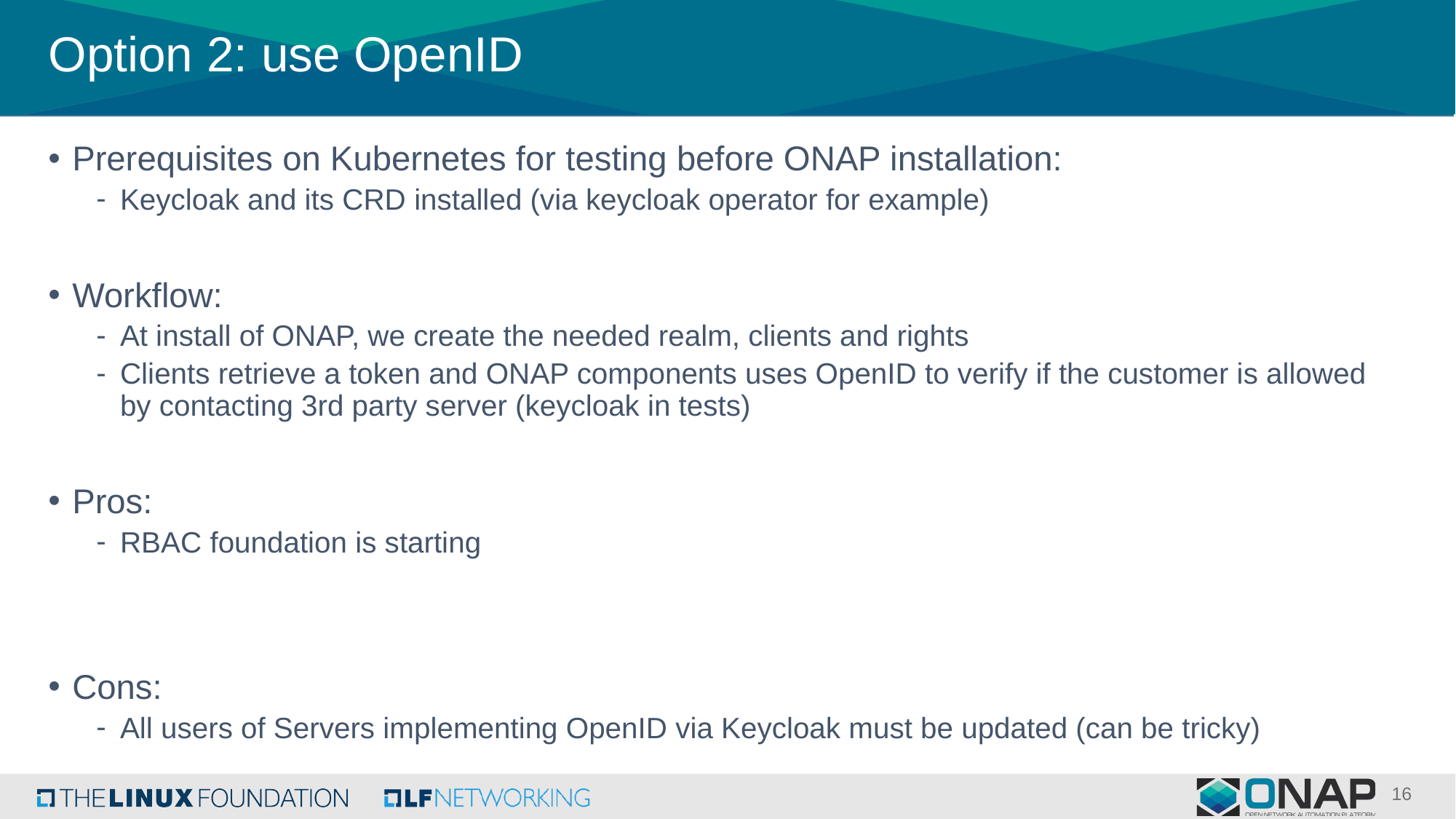

# Option 2: use OpenID
Prerequisites on Kubernetes for testing before ONAP installation:
Keycloak and its CRD installed (via keycloak operator for example)

Workflow:
At install of ONAP, we create the needed realm, clients and rights
Clients retrieve a token and ONAP components uses OpenID to verify if the customer is allowed by contacting 3rd party server (keycloak in tests)

Pros:
RBAC foundation is starting

Cons:
All users of Servers implementing OpenID via Keycloak must be updated (can be tricky)

16